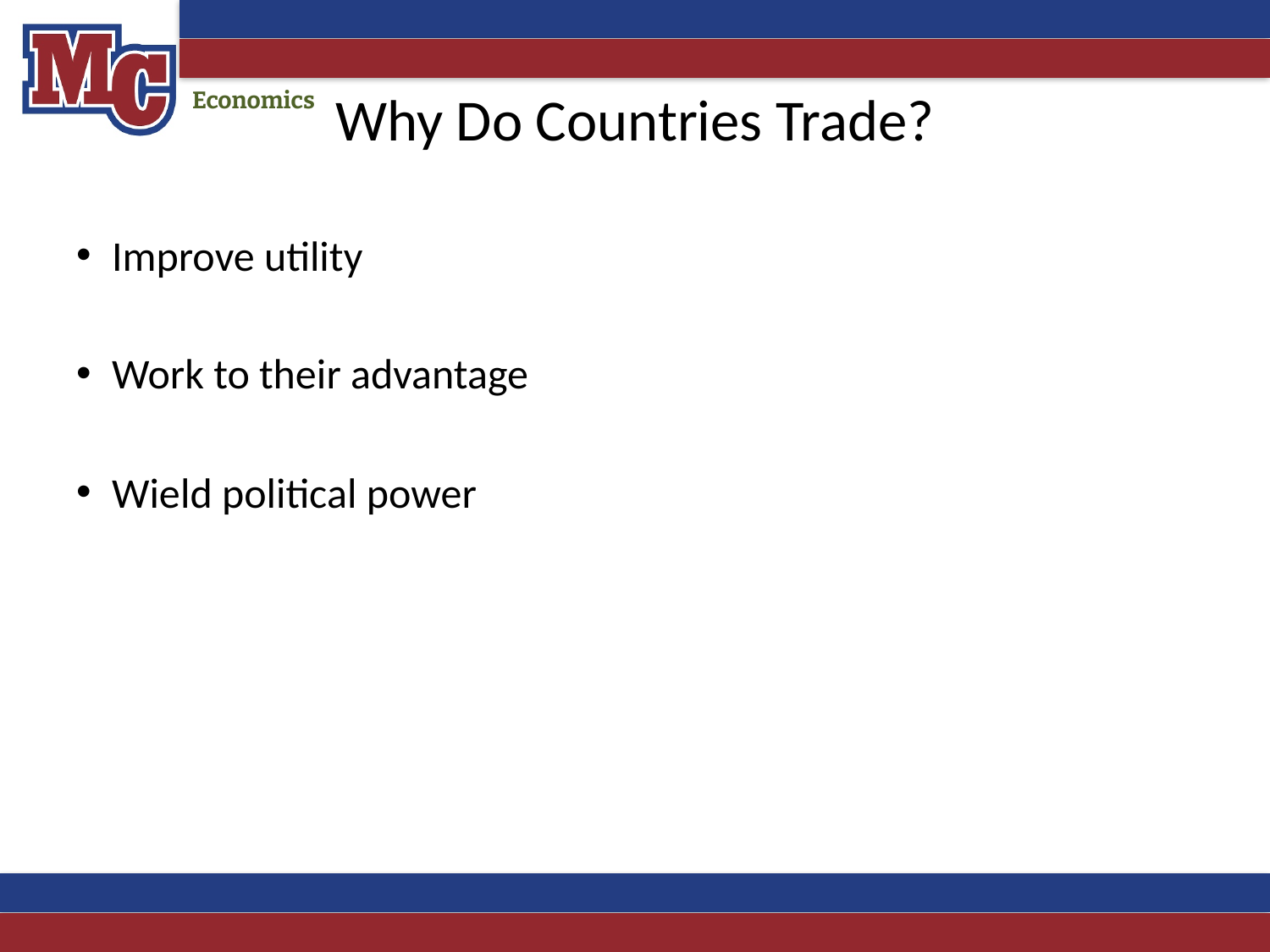

# Why Do Countries Trade?
Improve utility

Work to their advantage

Wield political power